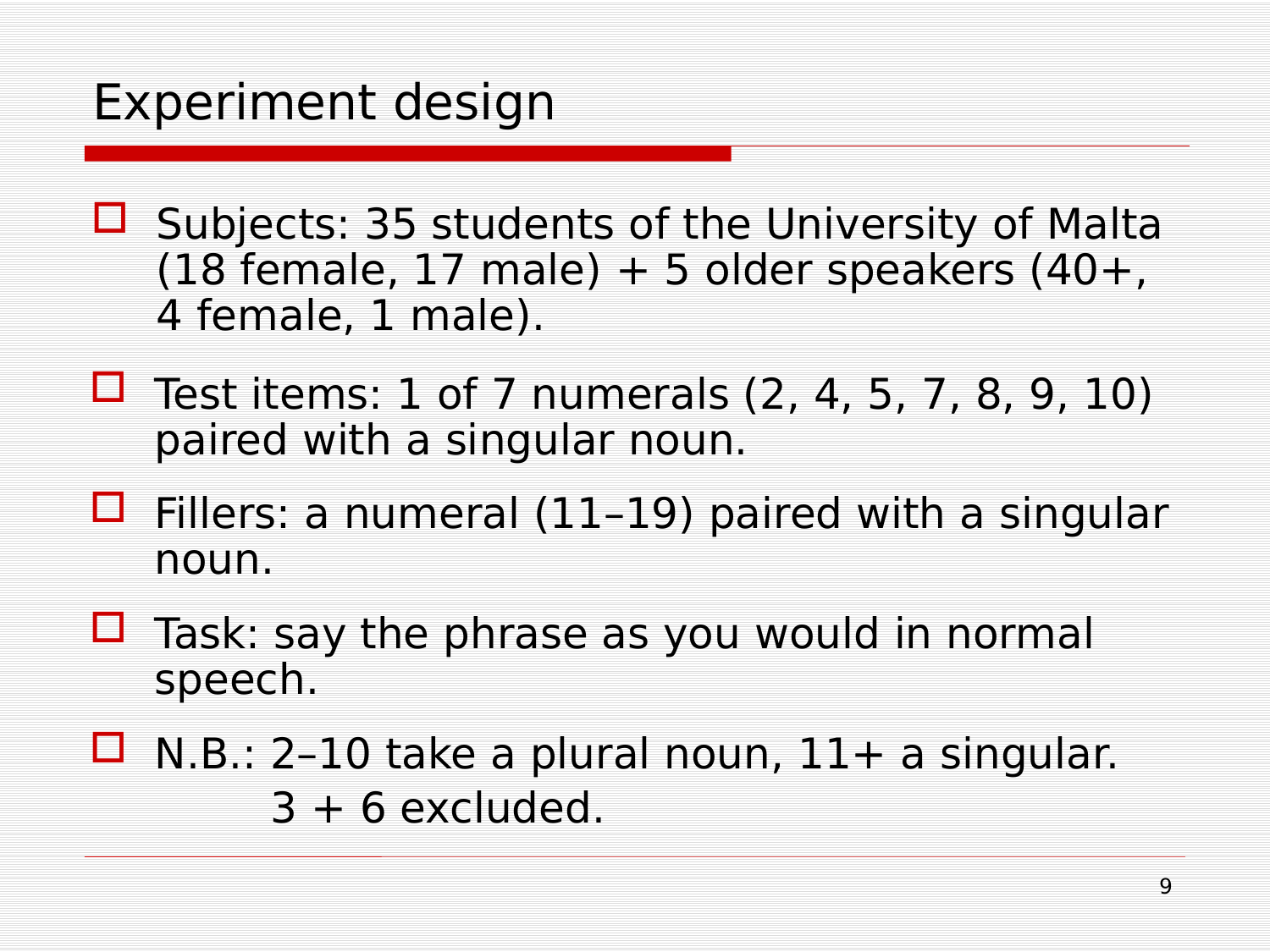

Experiment design
Subjects: 35 students of the University of Malta (18 female, 17 male) + 5 older speakers (40+, 4 female, 1 male).
Test items: 1 of 7 numerals (2, 4, 5, 7, 8, 9, 10) paired with a singular noun.
Fillers: a numeral (11–19) paired with a singular noun.
Task: say the phrase as you would in normal speech.
N.B.: 2–10 take a plural noun, 11+ a singular.
	    3 + 6 excluded.
9